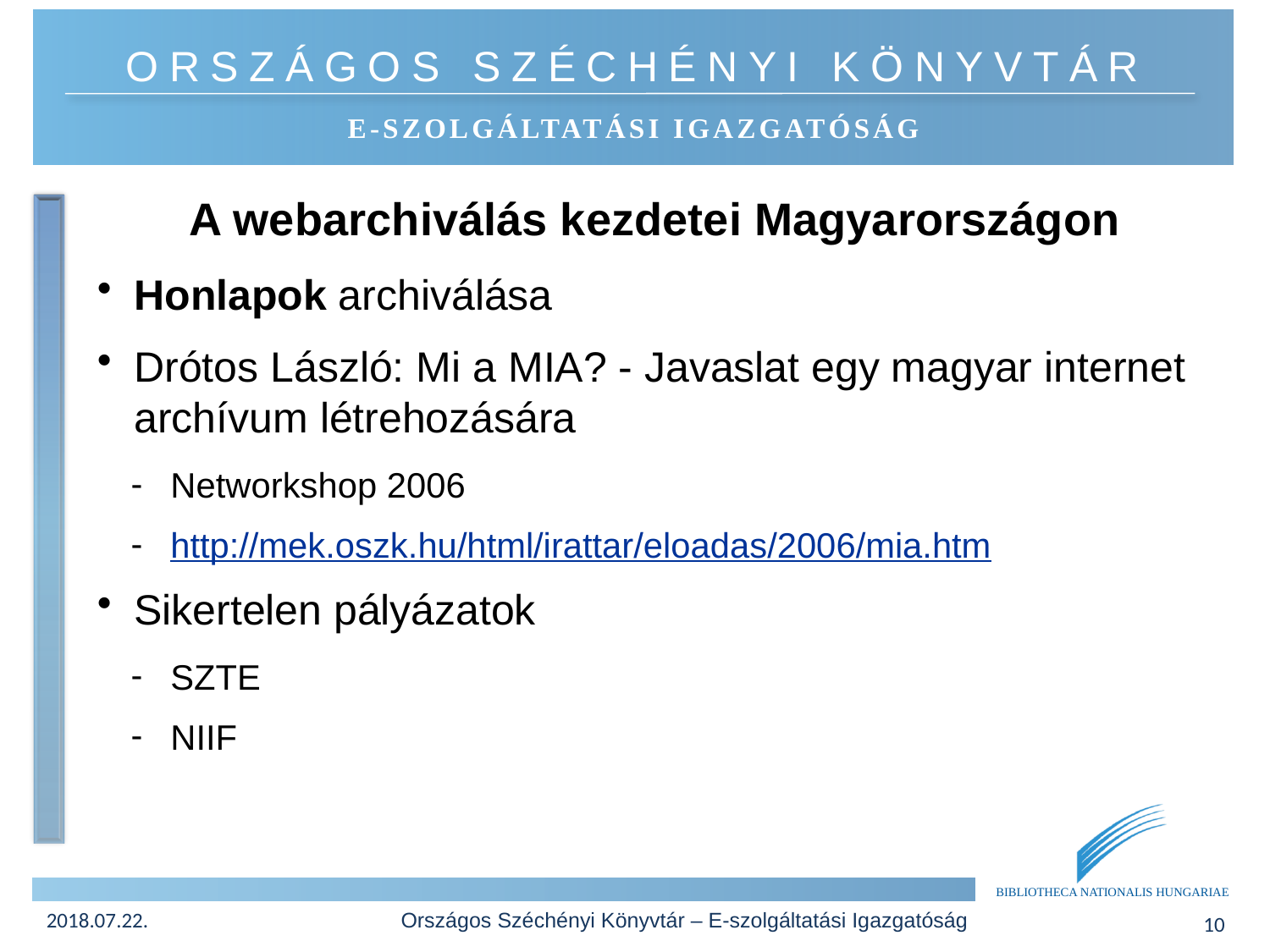

A webarchiválás kezdetei Magyarországon
Honlapok archiválása
Drótos László: Mi a MIA? - Javaslat egy magyar internet archívum létrehozására
 Networkshop 2006
 http://mek.oszk.hu/html/irattar/eloadas/2006/mia.htm
Sikertelen pályázatok
 SZTE
 NIIF